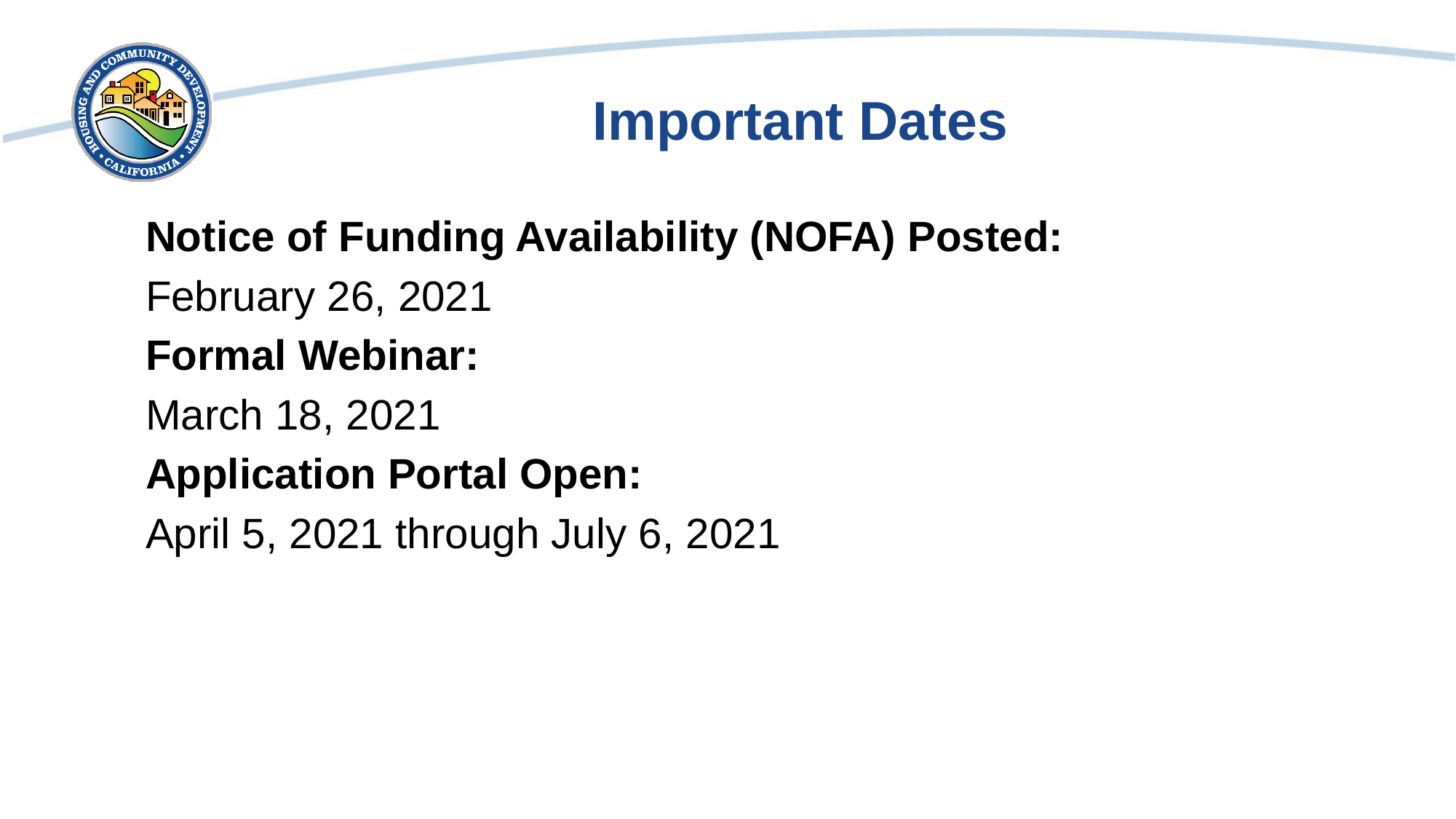

# Important Dates
Notice of Funding Availability (NOFA) Posted:
February 26, 2021
Formal Webinar:
March 18, 2021
Application Portal Open:
April 5, 2021 through July 6, 2021